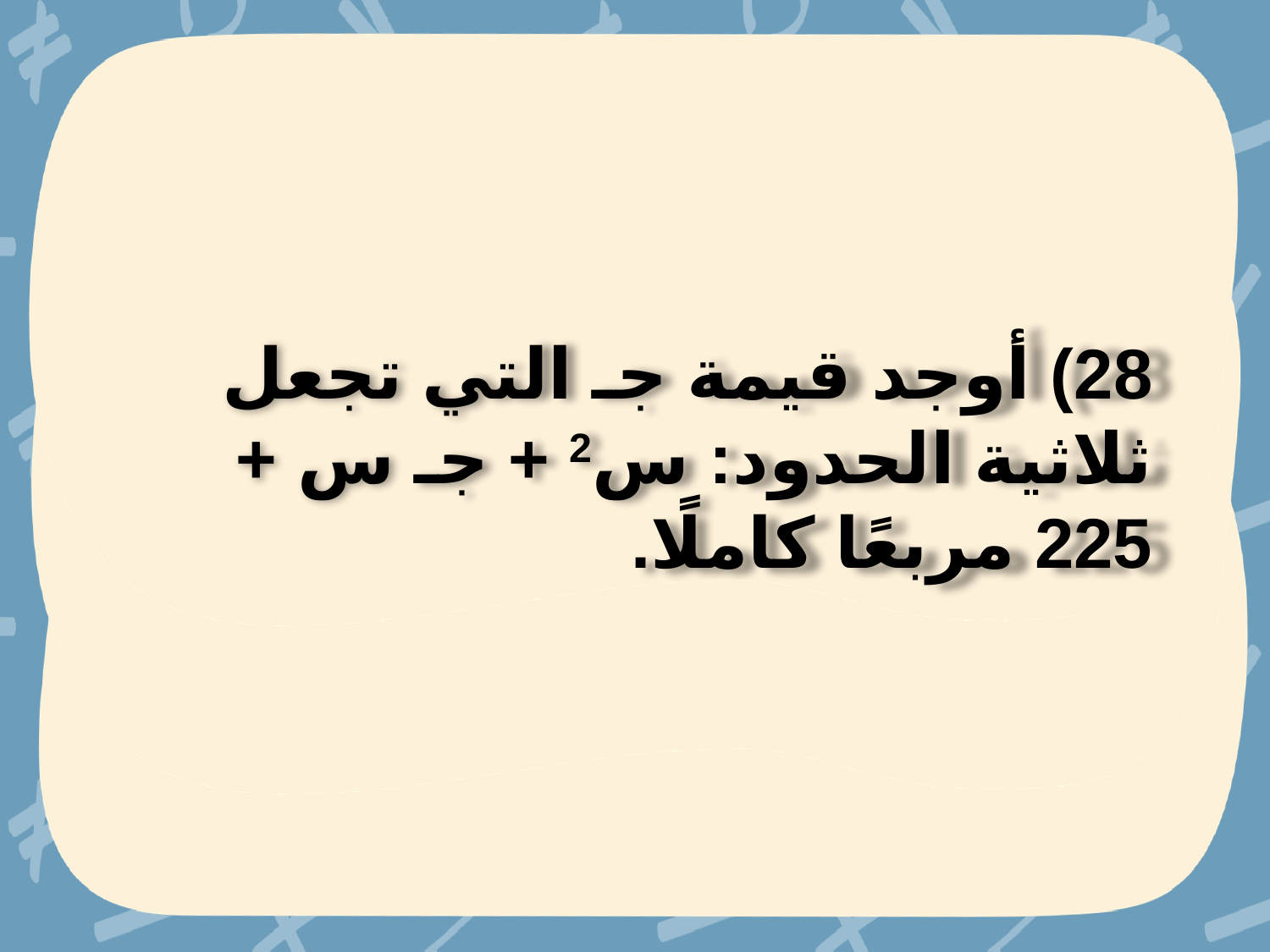

28) أوجد قيمة جـ التي تجعل ثلاثية الحدود: س2 + جـ س + 225 مربعًا كاملًا.